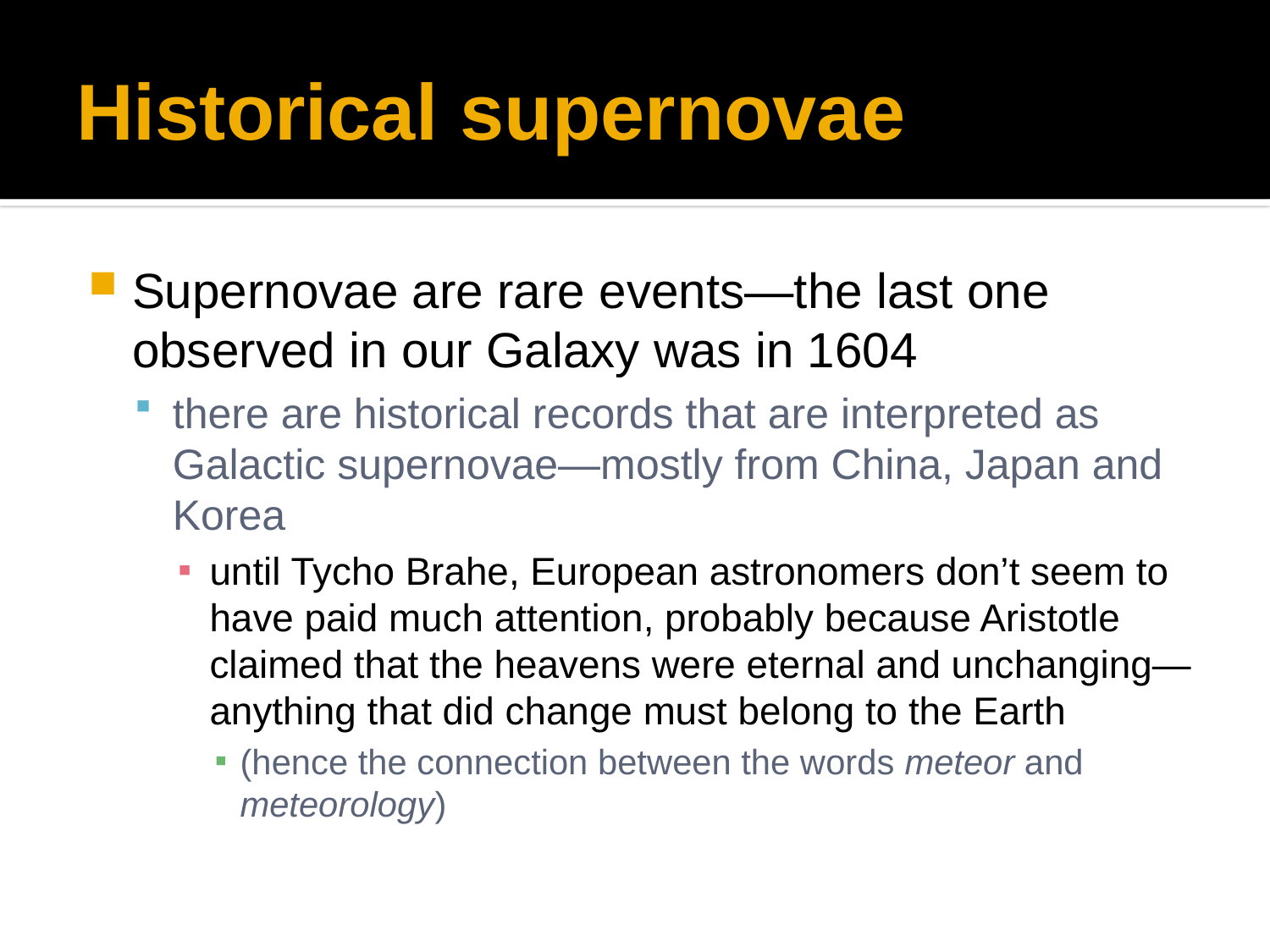

# Historical supernovae
Supernovae are rare events—the last one observed in our Galaxy was in 1604
there are historical records that are interpreted as Galactic supernovae—mostly from China, Japan and Korea
until Tycho Brahe, European astronomers don’t seem to have paid much attention, probably because Aristotle claimed that the heavens were eternal and unchanging—anything that did change must belong to the Earth
(hence the connection between the words meteor and meteorology)